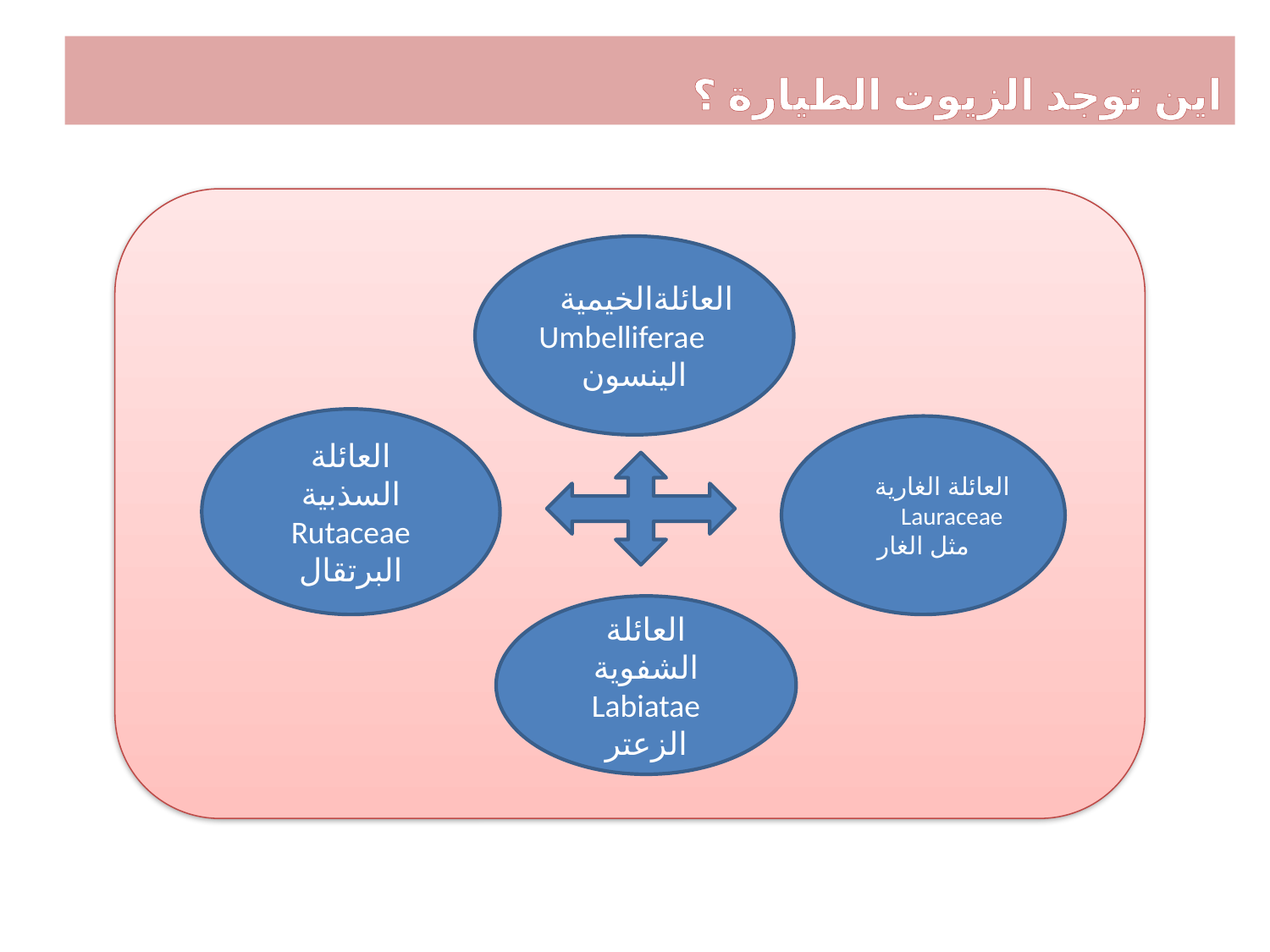

اين توجد الزيوت الطيارة ؟

العائلةالخيمية       Umbelliferae
الينسون
العائلة السذبية Rutaceae
البرتقال
العائلة الغارية       Lauraceae          مثل الغار

العائلة الشفوية Labiatae
الزعتر